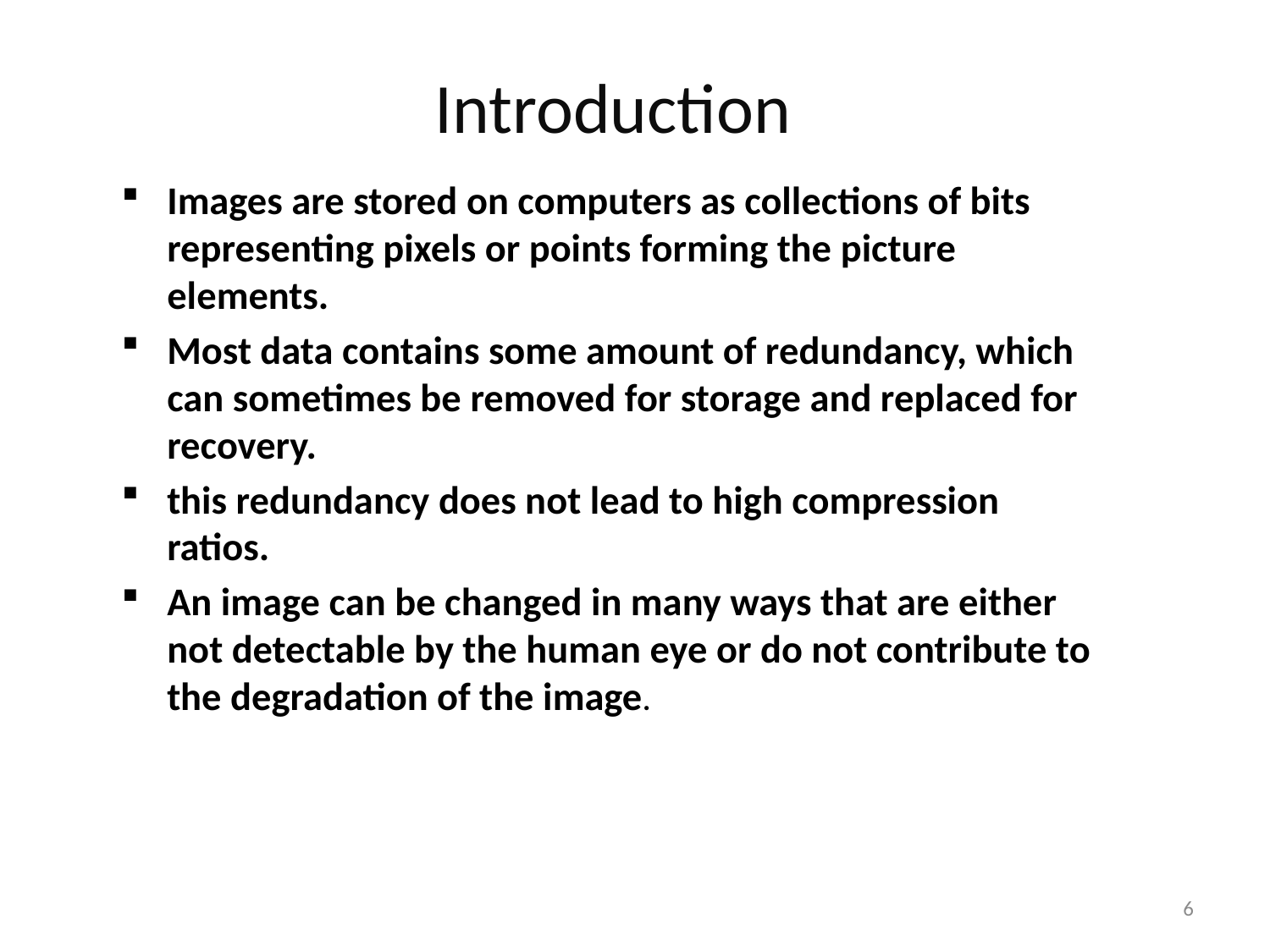

# Introduction
Images are stored on computers as collections of bits representing pixels or points forming the picture elements.
Most data contains some amount of redundancy, which can sometimes be removed for storage and replaced for recovery.
this redundancy does not lead to high compression ratios.
An image can be changed in many ways that are either not detectable by the human eye or do not contribute to the degradation of the image.
6